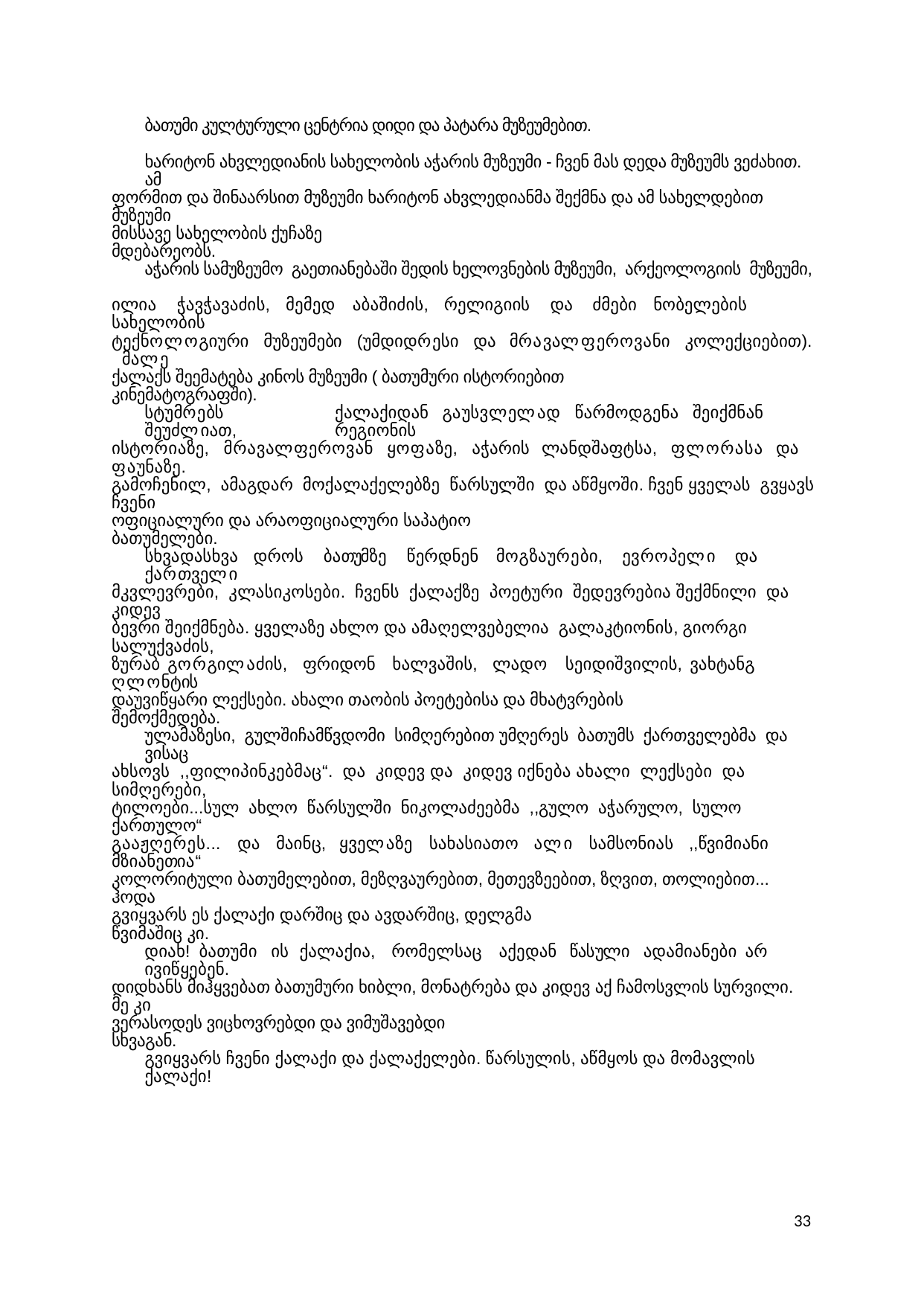

ბათუმი კულტურული ცენტრია დიდი და პატარა მუზეუმებით.
ხარიტონ ახვლედიანის სახელობის აჭარის მუზეუმი - ჩვენ მას დედა მუზეუმს ვეძახით. ამ
ფორმით და შინაარსით მუზეუმი ხარიტონ ახვლედიანმა შექმნა და ამ სახელდებით მუზეუმი
მისსავე სახელობის ქუჩაზე მდებარეობს.
აჭარის სამუზეუმო  გაეთიანებაში შედის ხელოვნების მუზეუმი,  არქეოლოგიის  მუზეუმი,
ილია    ჭავჭავაძის,   მემედ   აბაშიძის,   რელიგიის    და    ძმები   ნობელების    სახელობის
ტექნოლოგიური   მუზეუმები   (უმდიდრესი   და  მრავალფეროვანი   კოლექციებით).   მალე
ქალაქს შეემატება კინოს მუზეუმი ( ბათუმური ისტორიებით კინემატოგრაფში).
სტუმრებს   შეუძლიათ,
ქალაქიდან  გაუსვლელად   წარმოდგენა  შეიქმნან  რეგიონის
ისტორიაზე,   მრავალფეროვან  ყოფაზე,   აჭარის  ლანდშაფტსა,  ფლორასა  და  ფაუნაზე.
გამოჩენილ,  ამაგდარ  მოქალაქელებზე  წარსულში  და აწმყოში. ჩვენ ყველას  გვყავს ჩვენი
ოფიციალური და არაოფიციალური საპატიო ბათუმელები.
სხვადასხვა   დროს    ბათუმზე    წერდნენ   მოგზაურები,    ევროპელი    და   ქართველი
მკვლევრები,  კლასიკოსები.  ჩვენს  ქალაქზე  პოეტური  შედევრებია შექმნილი  და  კიდევ
ბევრი შეიქმნება. ყველაზე ახლო და ამაღელვებელია  გალაკტიონის, გიორგი სალუქვაძის,
ზურაბ გორგილაძის,   ფრიდონ   ხალვაშის,   ლადო   სეიდიშვილის, ვახტანგ  ღლონტის
დაუვიწყარი ლექსები. ახალი თაობის პოეტებისა და მხატვრების შემოქმედება.
ულამაზესი,  გულშიჩამწვდომი  სიმღერებით უმღერეს  ბათუმს  ქართველებმა  და ვისაც
ახსოვს  ,,ფილიპინკებმაც“.  და  კიდევ და  კიდევ იქნება ახალი  ლექსები  და  სიმღერები,
ტილოები...სულ  ახლო  წარსულში  ნიკოლაძეებმა  ,,გულო  აჭარულო,  სულო  ქართულო“
გააჟღერეს...   და   მაინც,  ყველაზე   სახასიათო   ალი   სამსონიას   ,,წვიმიანი   მზიანეთია“
კოლორიტული ბათუმელებით, მეზღვაურებით, მეთევზეებით, ზღვით, თოლიებით... ჰოდა
გვიყვარს ეს ქალაქი დარშიც და ავდარშიც, დელგმა წვიმაშიც კი.
დიახ! ბათუმი   ის  ქალაქია,   რომელსაც   აქედან  წასული  ადამიანები არ   ივიწყებენ.
დიდხანს მიჰყვებათ ბათუმური ხიბლი, მონატრება და კიდევ აქ ჩამოსვლის სურვილი. მე კი
ვერასოდეს ვიცხოვრებდი და ვიმუშავებდი სხვაგან.
გვიყვარს ჩვენი ქალაქი და ქალაქელები. წარსულის, აწმყოს და მომავლის ქალაქი!
33